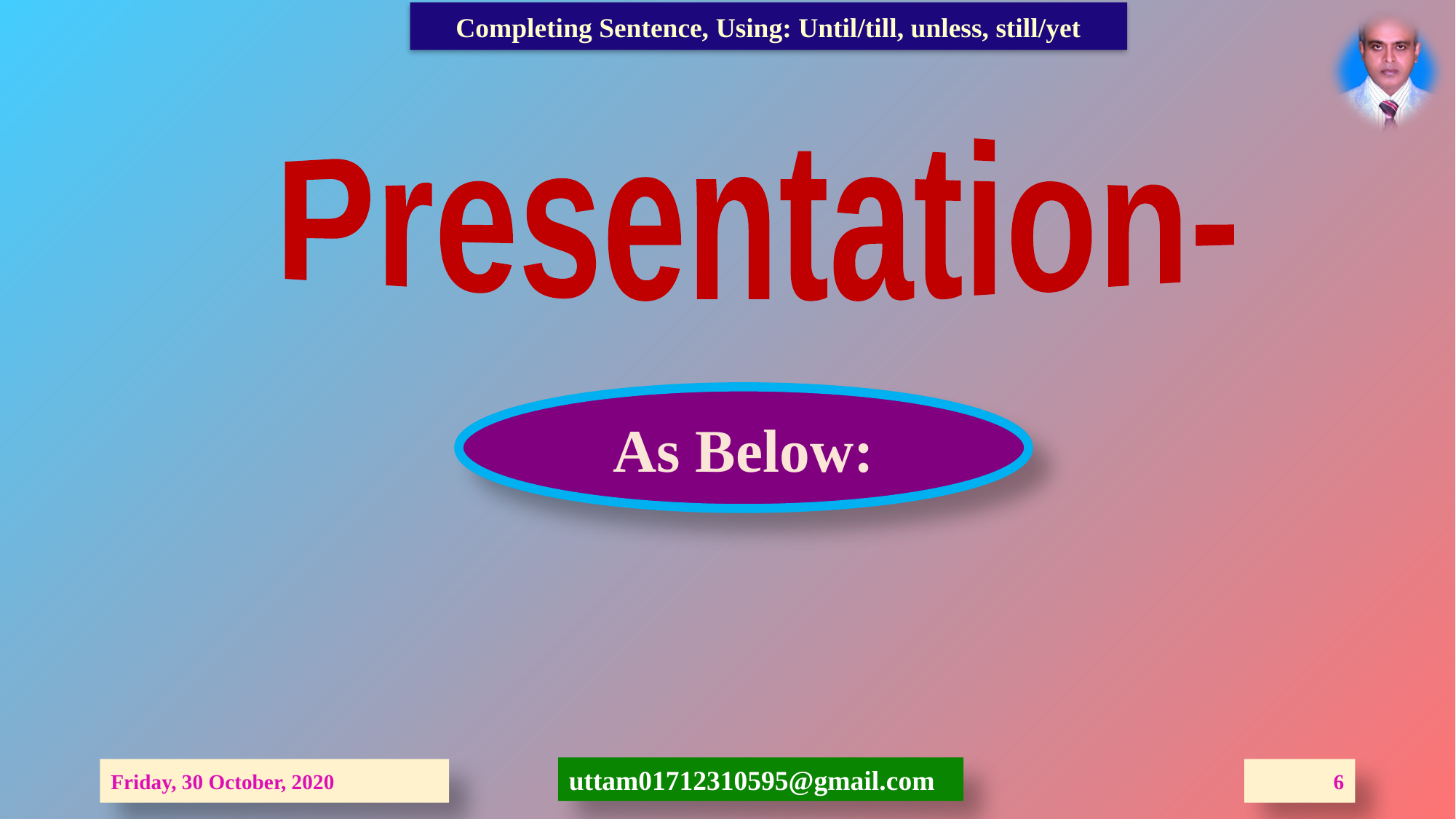

Completing Sentence, Using: Until/till, unless, still/yet
Presentation-
As Below:
Friday, 30 October, 2020
6